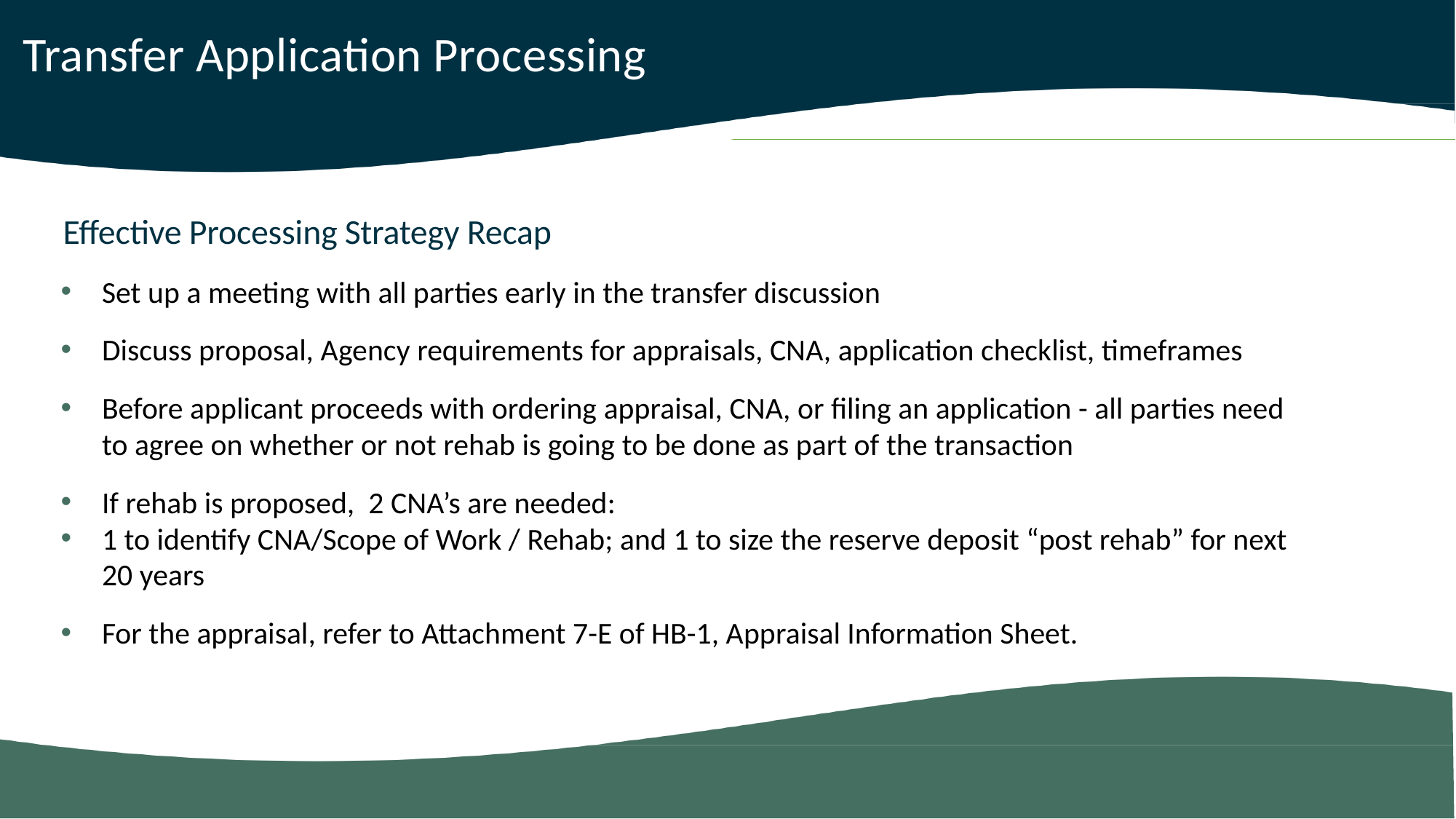

Transfer Application Processing

Effective Processing Strategy Recap
Set up a meeting with all parties early in the transfer discussion
Discuss proposal, Agency requirements for appraisals, CNA, application checklist, timeframes
Before applicant proceeds with ordering appraisal, CNA, or filing an application - all parties need to agree on whether or not rehab is going to be done as part of the transaction
If rehab is proposed,  2 CNA’s are needed:
1 to identify CNA/Scope of Work / Rehab; and 1 to size the reserve deposit “post rehab” for next 20 years
For the appraisal, refer to Attachment 7-E of HB-1, Appraisal Information Sheet.